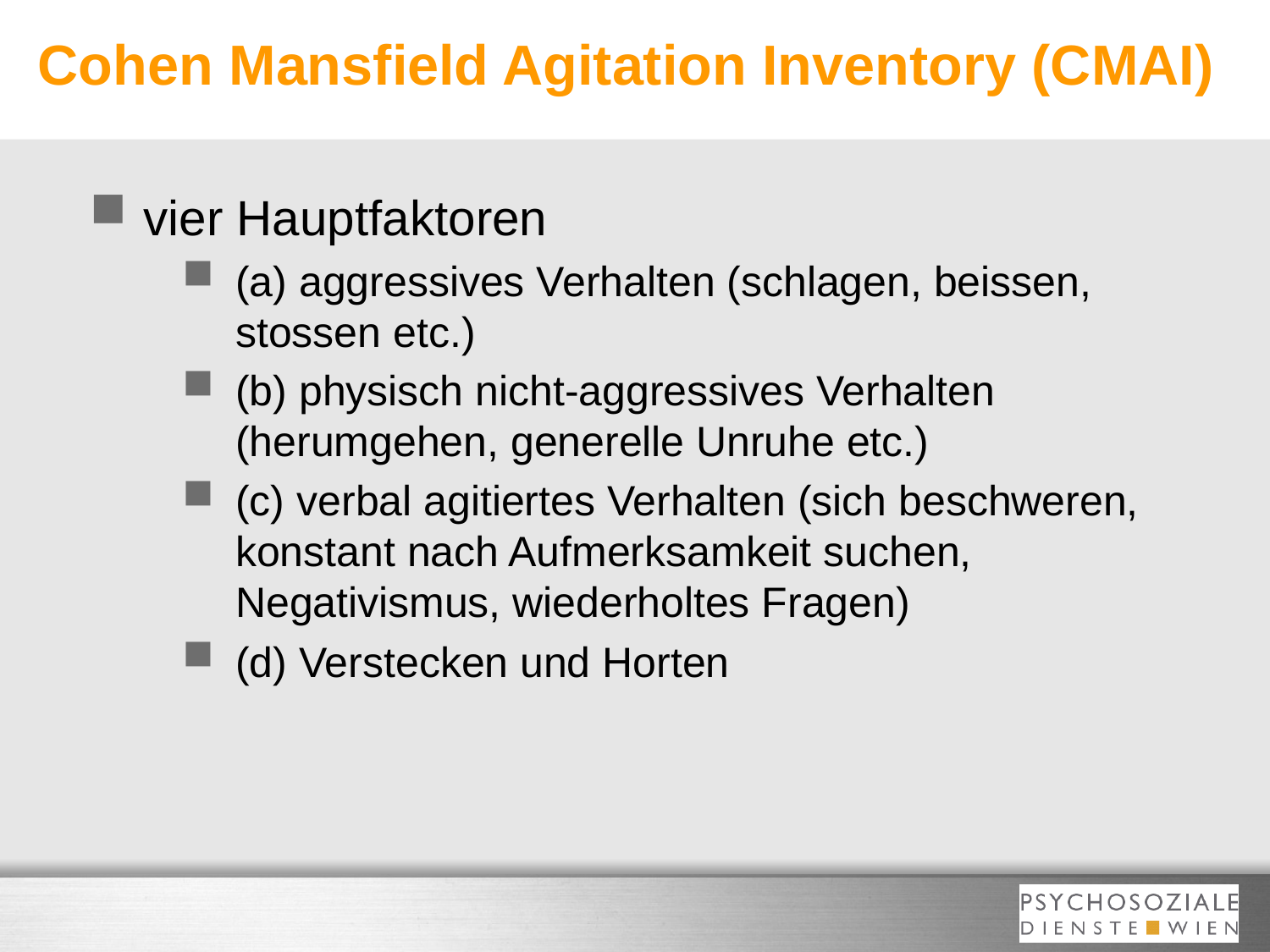

# Cohen Mansfield Agitation Inventory (CMAI)
vier Hauptfaktoren
(a) aggressives Verhalten (schlagen, beissen, stossen etc.)
(b) physisch nicht-aggressives Verhalten (herumgehen, generelle Unruhe etc.)
(c) verbal agitiertes Verhalten (sich beschweren, konstant nach Aufmerksamkeit suchen, Negativismus, wiederholtes Fragen)
(d) Verstecken und Horten